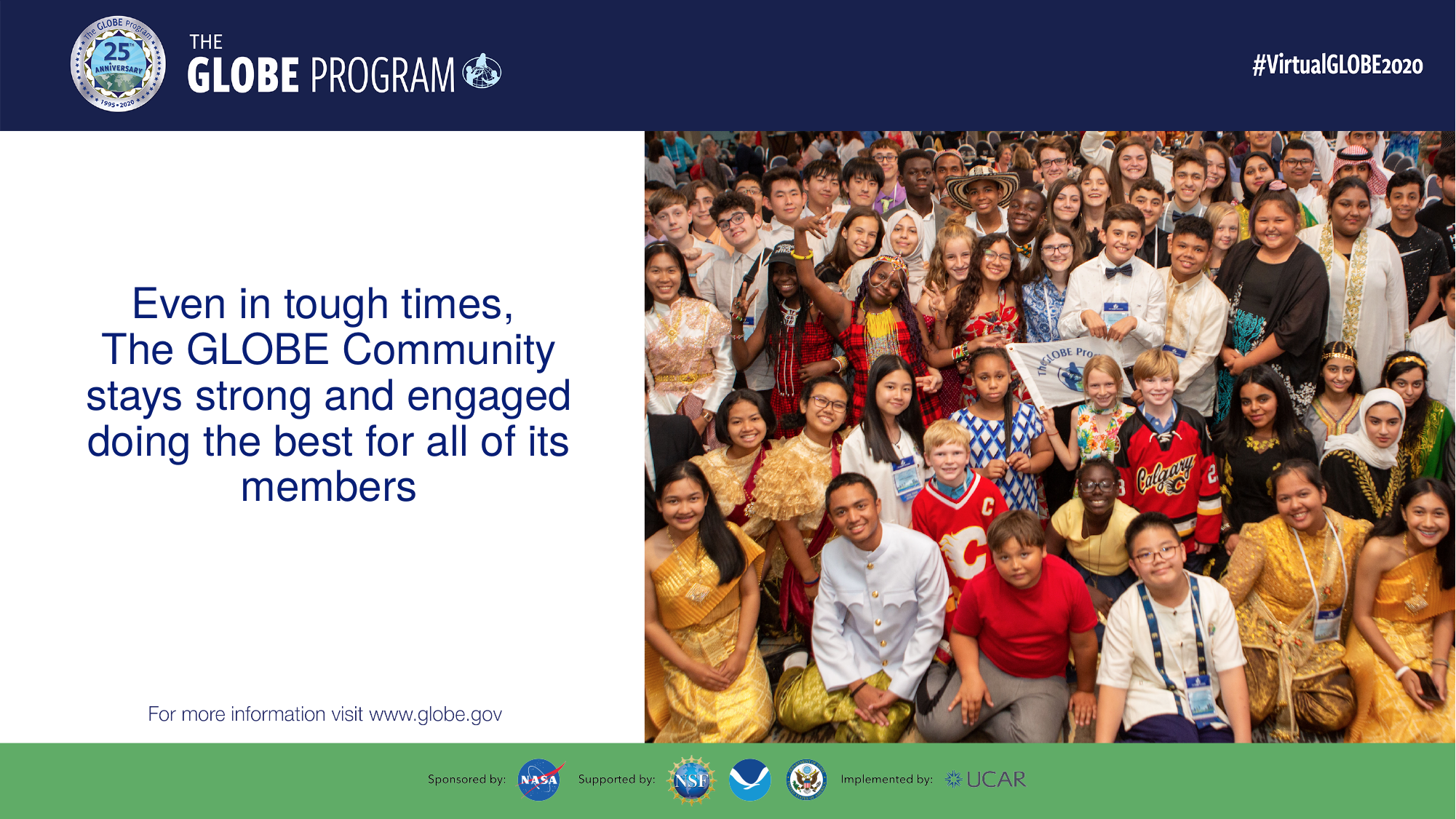

# Even in tough times, The GLOBE Community stays strong and engaged doing the best for all of its members